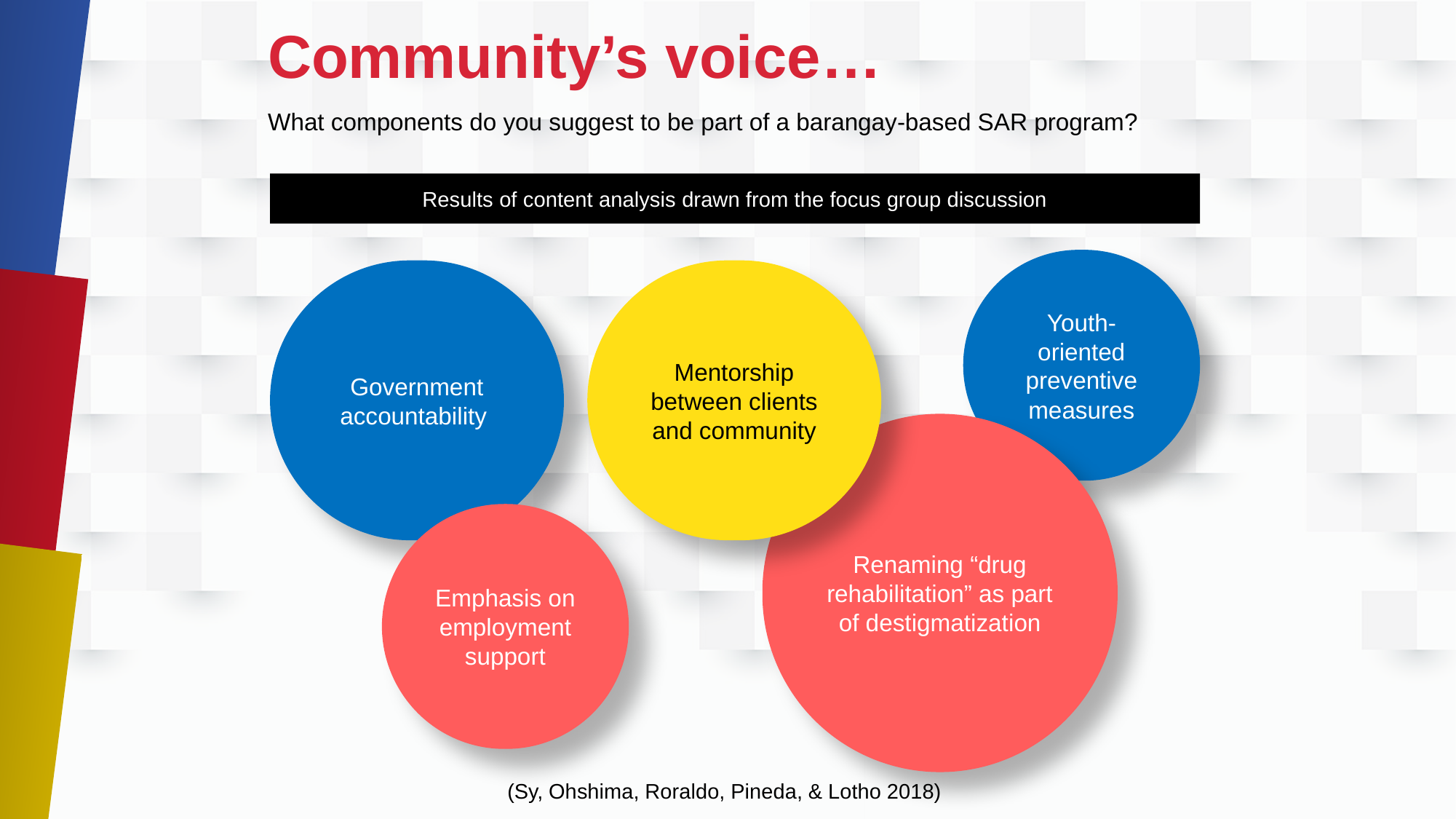

# Community’s voice…
What components do you suggest to be part of a barangay-based SAR program?
Results of content analysis drawn from the focus group discussion
Youth-oriented preventive measures
Government accountability
Mentorship between clients and community
Renaming “drug rehabilitation” as part of destigmatization
Emphasis on employment support
(Sy, Ohshima, Roraldo, Pineda, & Lotho 2018)